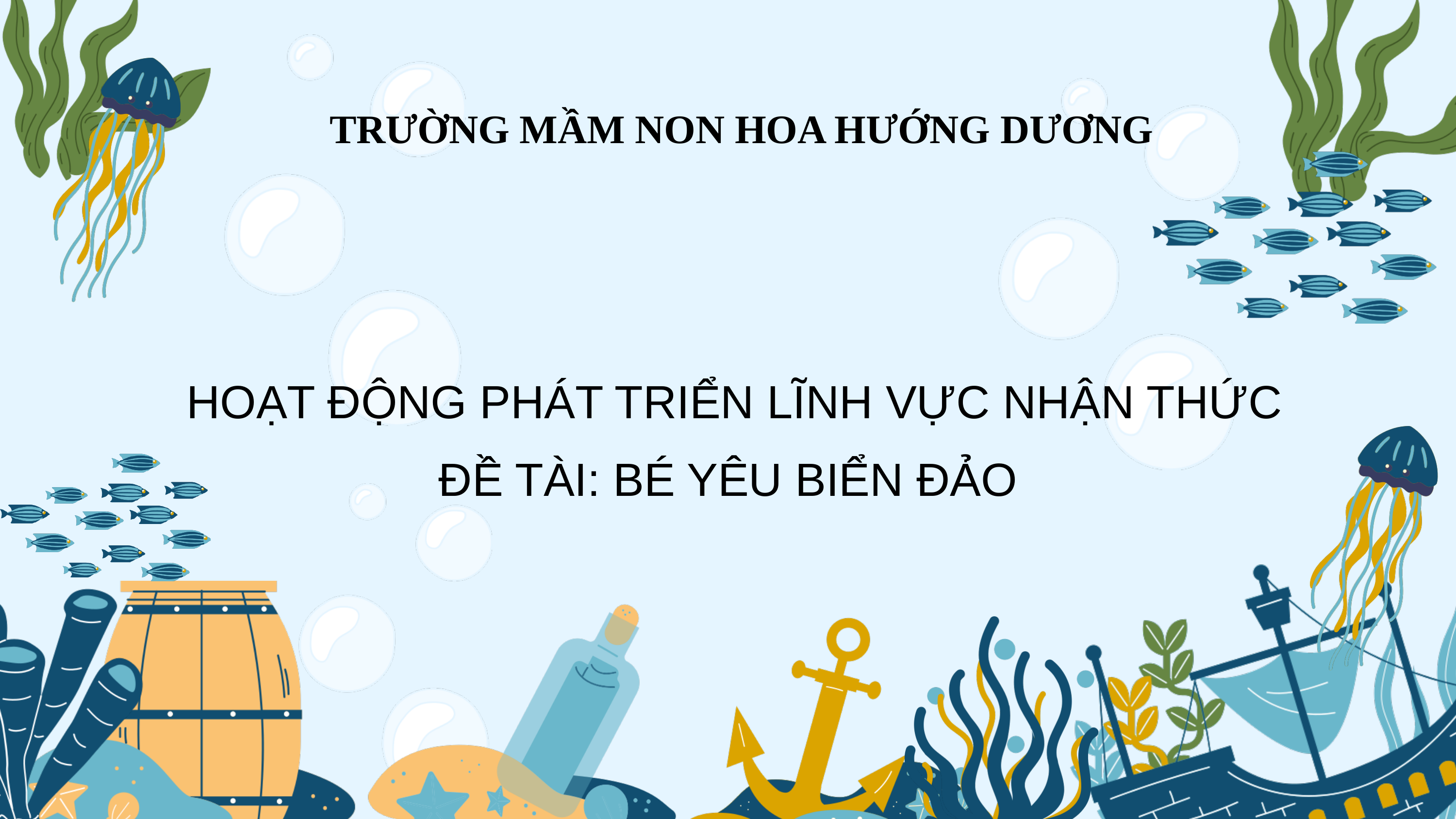

TRƯỜNG MẦM NON HOA HƯỚNG DƯƠNG

 HOẠT ĐỘNG PHÁT TRIỂN LĨNH VỰC NHẬN THỨC
ĐỀ TÀI: BÉ YÊU BIỂN ĐẢO